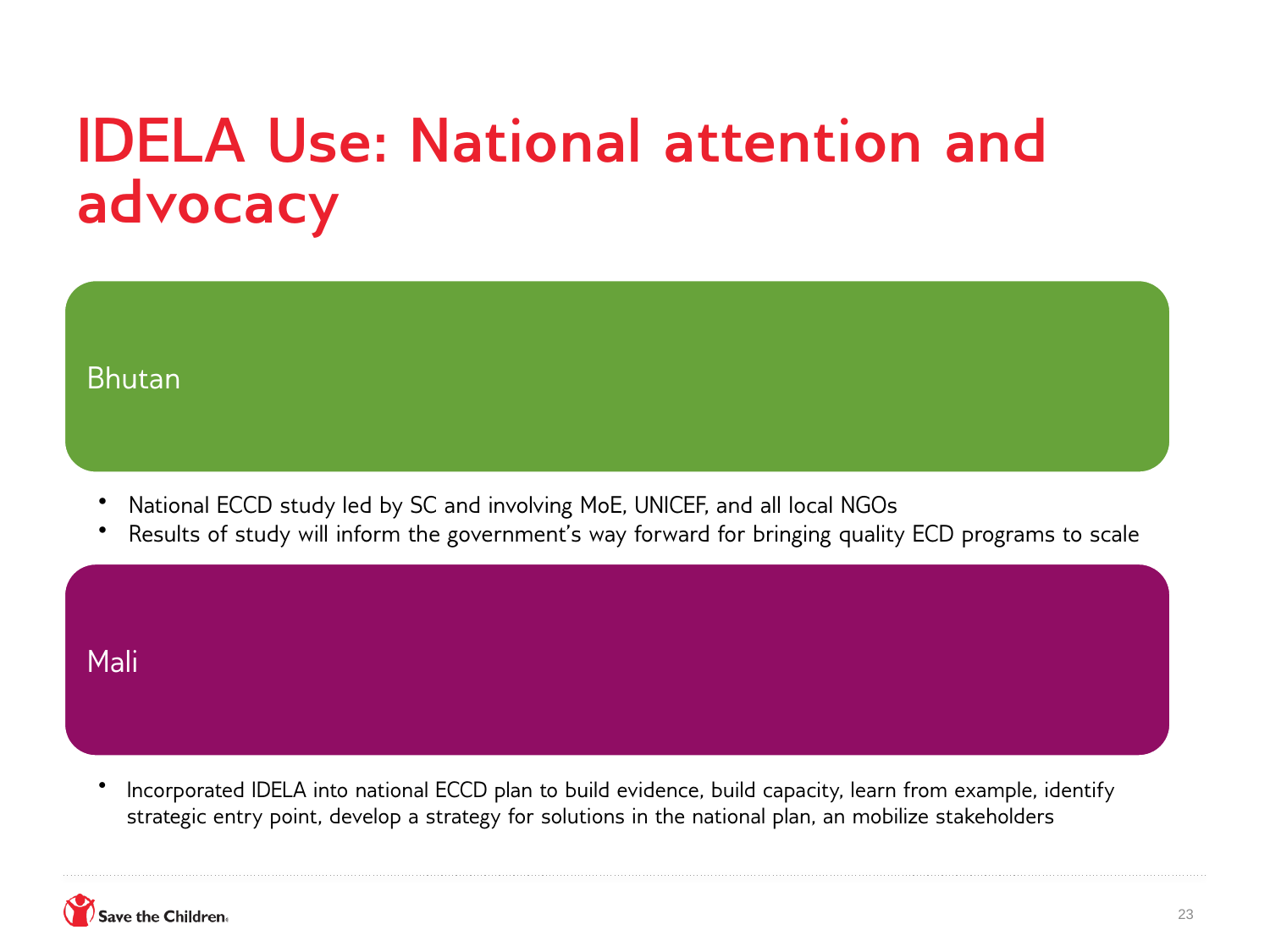

# IDELA Use: National attention and advocacy
Bhutan
National ECCD study led by SC and involving MoE, UNICEF, and all local NGOs
Incorporated IDELA into national ECCD plan to build evidence, build capacity, learn from example, identify strategic entry point, develop a strategy for solutions in the national plan, an mobilize stakeholders
Mali
Results of study will inform the government’s way forward for bringing quality ECD programs to scale
23